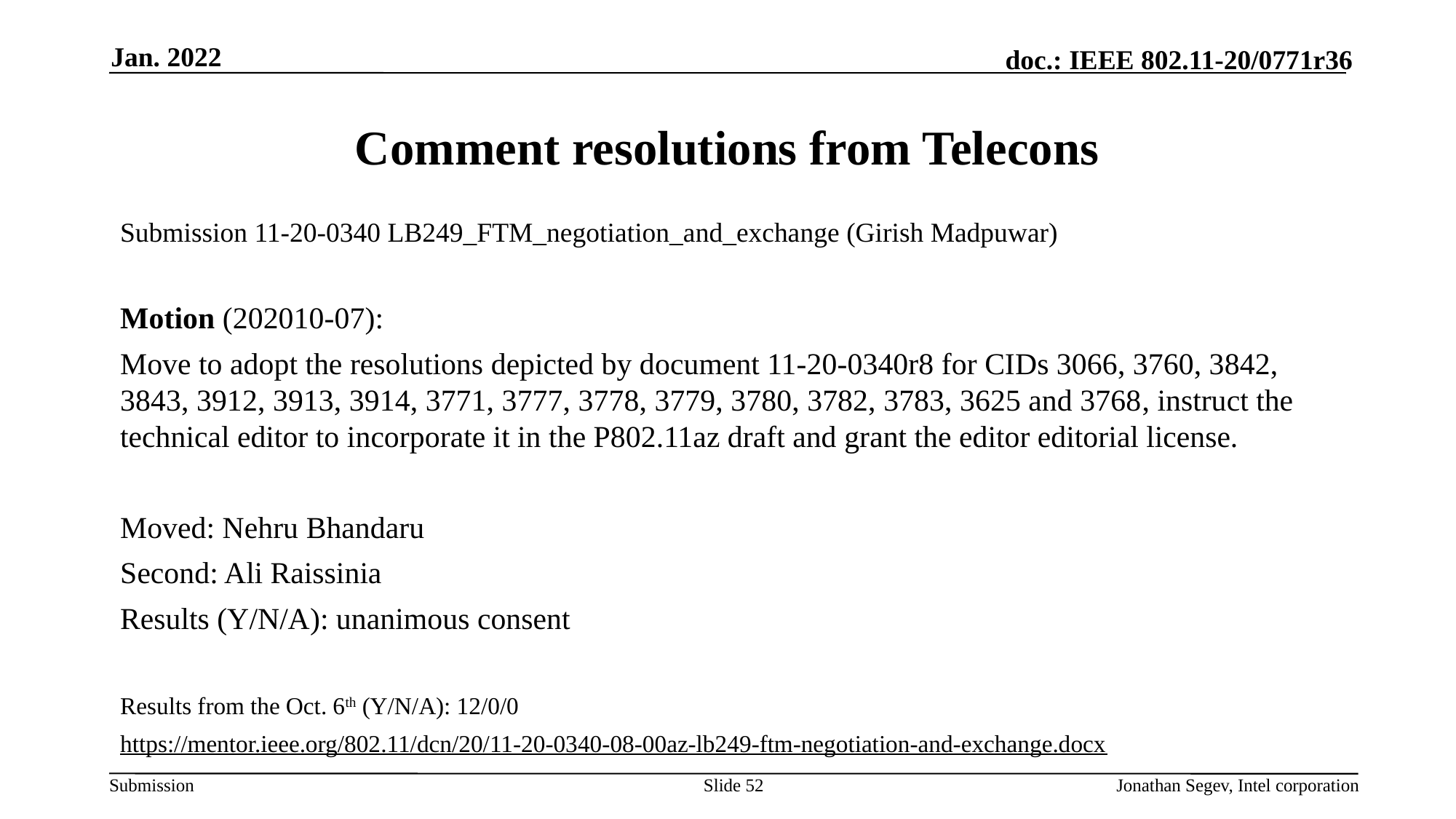

Jan. 2022
# Comment resolutions from Telecons
Submission 11-20-0340 LB249_FTM_negotiation_and_exchange (Girish Madpuwar)

Motion (202010-07):
Move to adopt the resolutions depicted by document 11-20-0340r8 for CIDs 3066, 3760, 3842, 3843, 3912, 3913, 3914, 3771, 3777, 3778, 3779, 3780, 3782, 3783, 3625 and 3768, instruct the technical editor to incorporate it in the P802.11az draft and grant the editor editorial license.

Moved: Nehru Bhandaru
Second: Ali Raissinia
Results (Y/N/A): unanimous consent

Results from the Oct. 6th (Y/N/A): 12/0/0
https://mentor.ieee.org/802.11/dcn/20/11-20-0340-08-00az-lb249-ftm-negotiation-and-exchange.docx

Slide 52
Jonathan Segev, Intel corporation